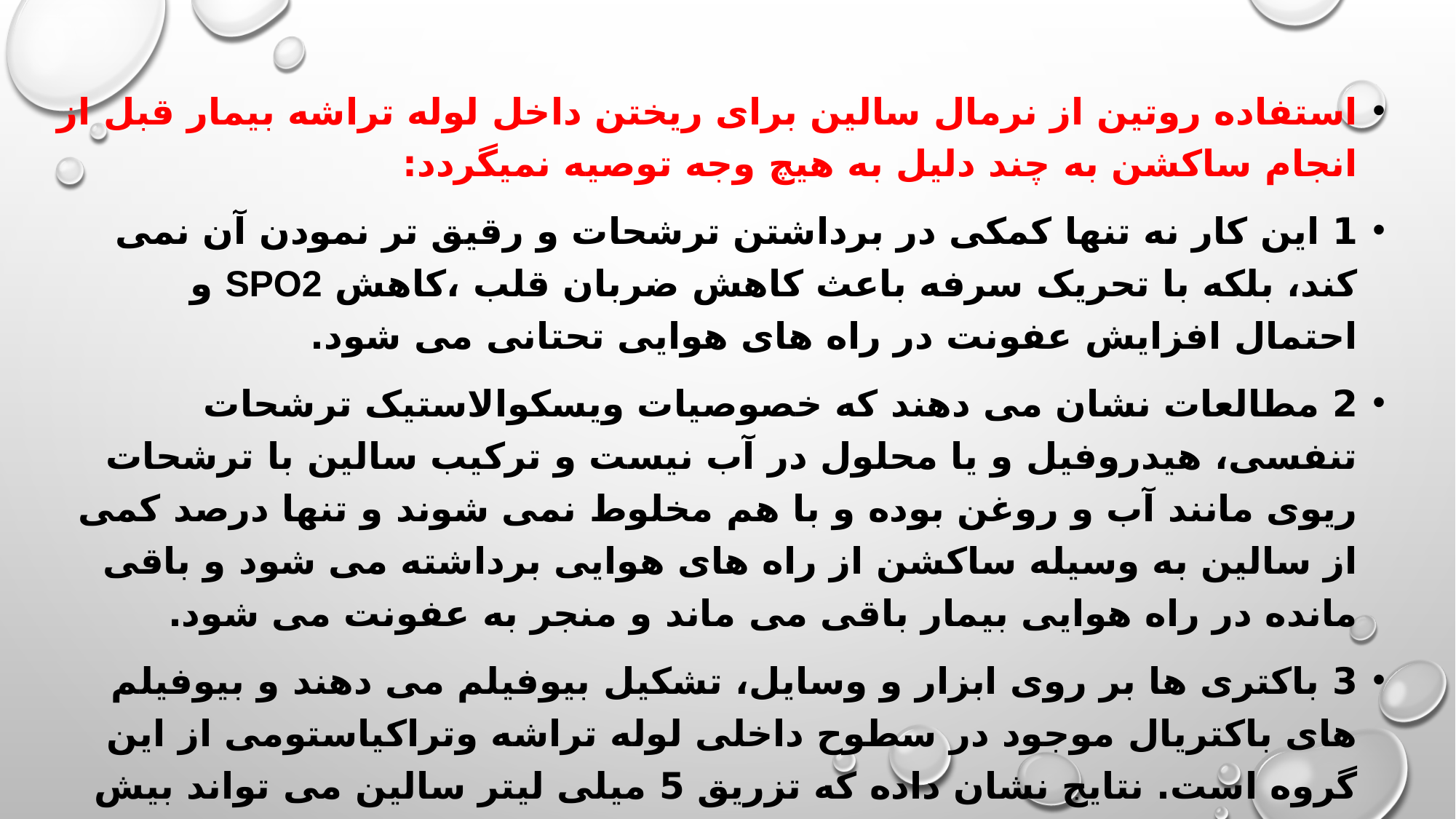

#
استفاده روتین از نرمال سالین برای ریختن داخل لوله تراشه بیمار قبل از انجام ساکشن به چند دلیل به هیچ وجه توصیه نمیگردد:
1 این کار نه تنها کمکی در برداشتن ترشحات و رقیق تر نمودن آن نمی کند، بلکه با تحریک سرفه باعث کاهش ضربان قلب ،کاهش SpO2 و احتمال افزایش عفونت در راه های هوایی تحتانی می شود.
2 مطالعات نشان می دهند که خصوصیات ویسکوالاستیک ترشحات تنفسی، هیدروفیل و یا محلول در آب نیست و ترکیب سالین با ترشحات ریوی مانند آب و روغن بوده و با هم مخلوط نمی شوند و تنها درصد کمی از سالین به وسیله ساکشن از راه های هوایی برداشته می شود و باقی مانده در راه هوایی بیمار باقی می ماند و منجر به عفونت می شود.
3 باکتری ها بر روی ابزار و وسایل، تشکیل بیوفیلم می دهند و بیوفیلم های باکتریال موجود در سطوح داخلی لوله تراشه وتراکیاستومی از این گروه است. نتایج نشان داده که تزریق 5 میلی لیتر سالین می تواند بیش از 30000 کلونی باکتریال زنده را از سطح داخلی لوله جابجاکند.